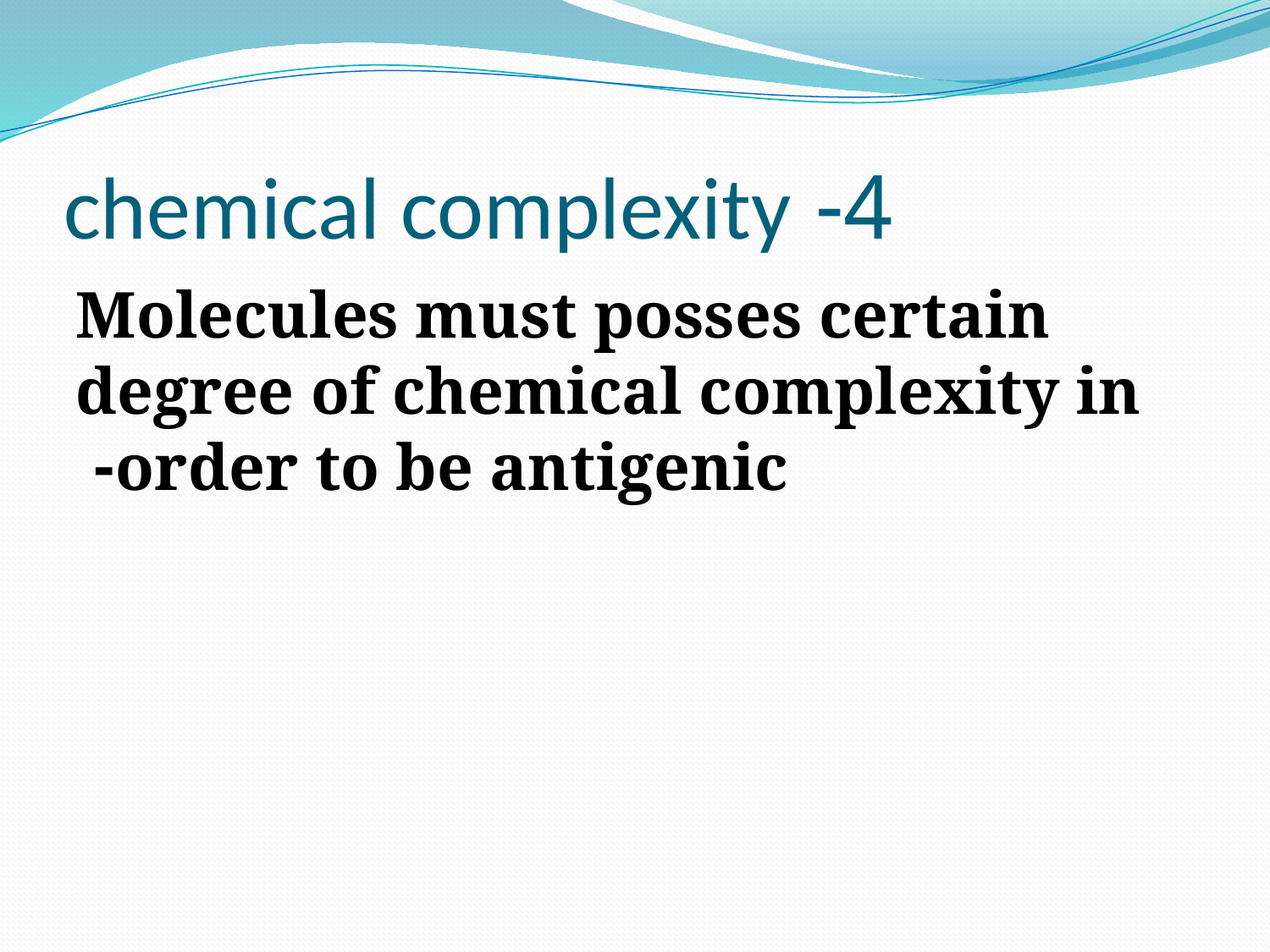

# 4- chemical complexity
Molecules must posses certain degree of chemical complexity in order to be antigenic-